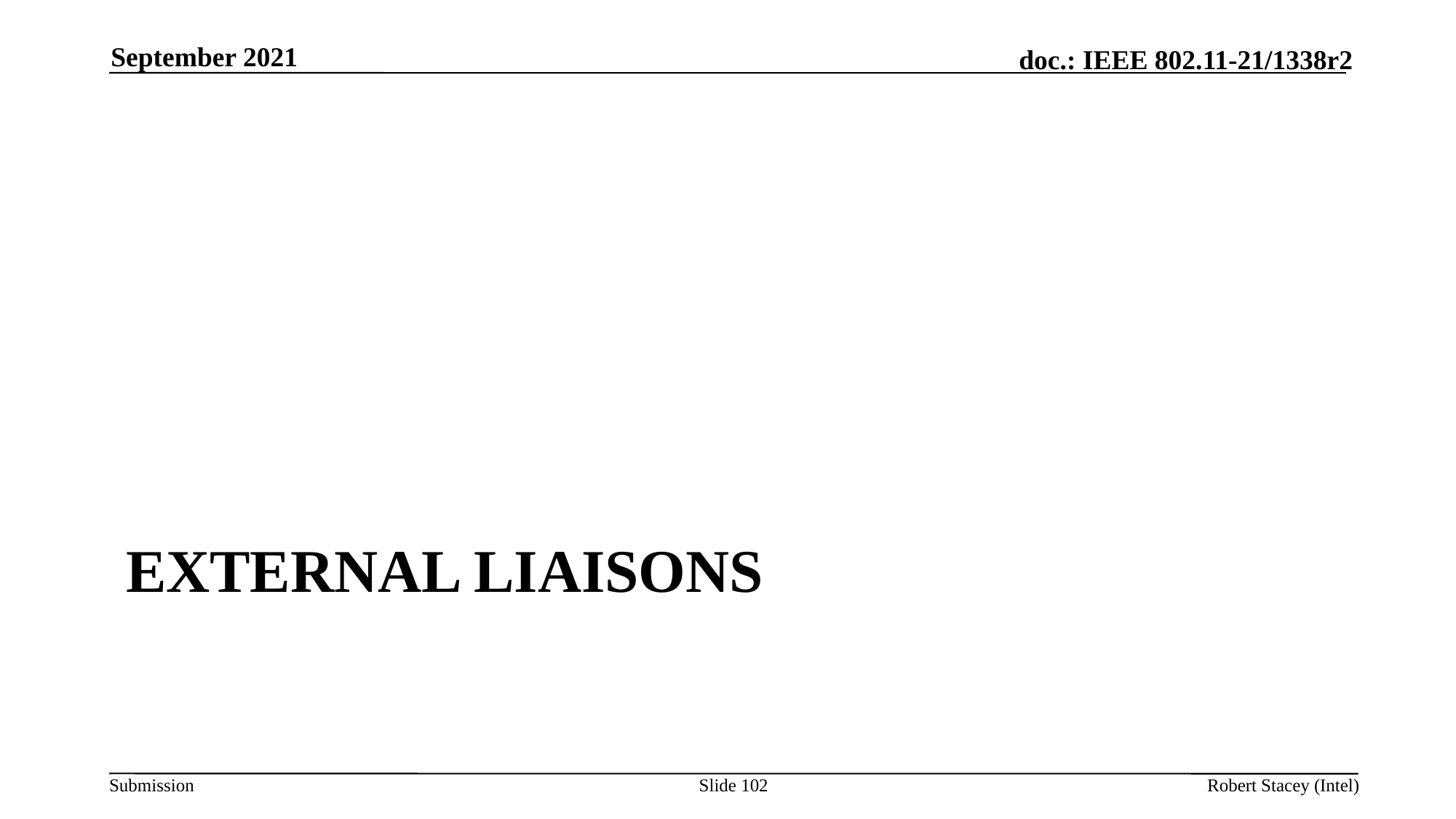

September 2021

# External Liaisons
Slide 102
Robert Stacey (Intel)